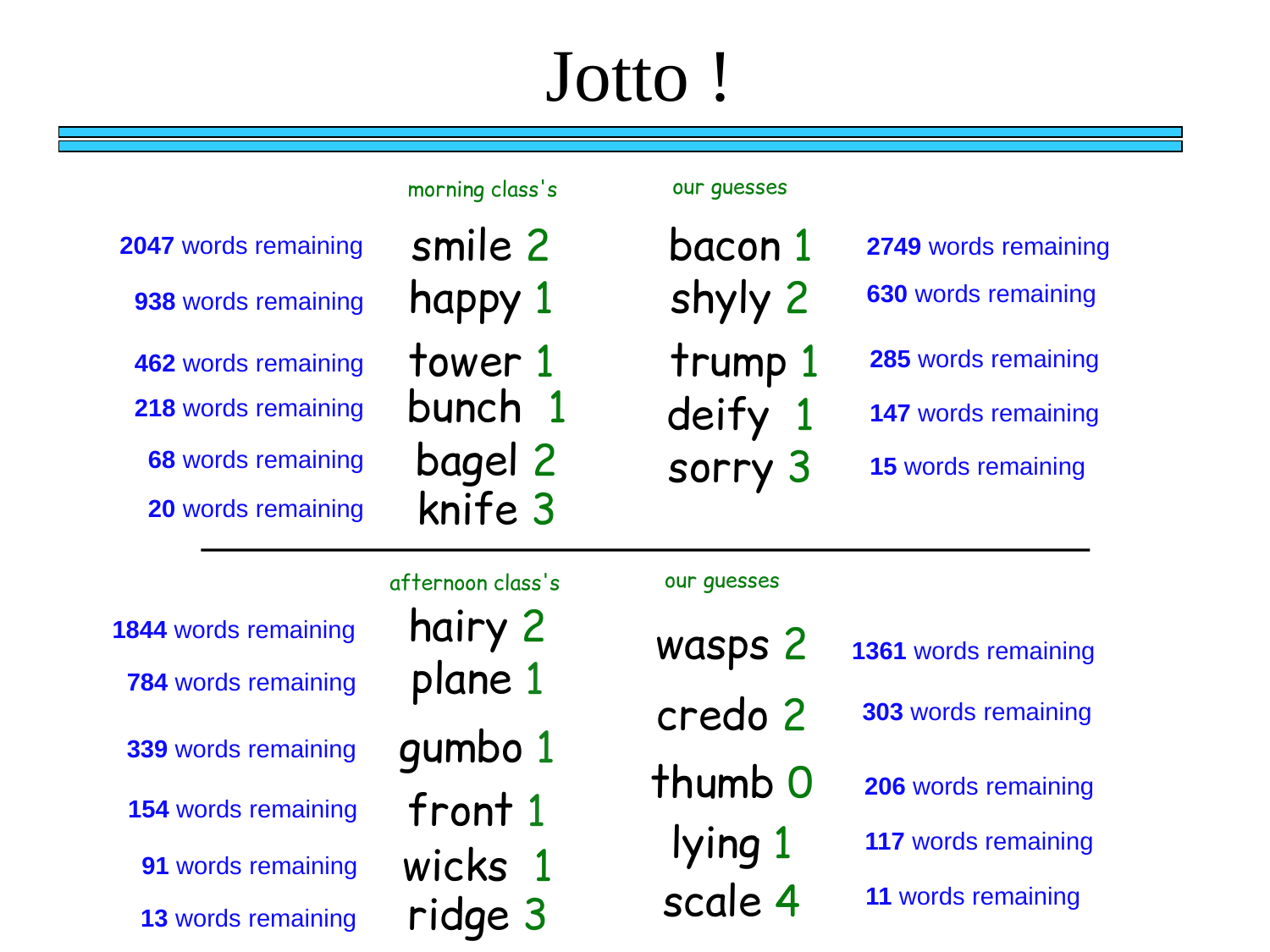

Jotto !

our guesses
morning class's
smile 2
bacon 1
2047 words remaining
2749 words remaining
happy 1
shyly 2
630 words remaining
938 words remaining
tower 1
trump 1
285 words remaining
462 words remaining
bunch  1
deify  1
218 words remaining
147 words remaining
bagel 2
sorry 3
68 words remaining
15 words remaining
knife 3
20 words remaining

our guesses
afternoon class's
hairy 2
1844 words remaining
wasps 2
1361 words remaining
plane 1
784 words remaining
credo 2
 303 words remaining
gumbo 1
339 words remaining
thumb 0
206 words remaining
front 1
154 words remaining
lying 1
117 words remaining
wicks  1
91 words remaining
scale 4
11 words remaining
ridge 3
13 words remaining